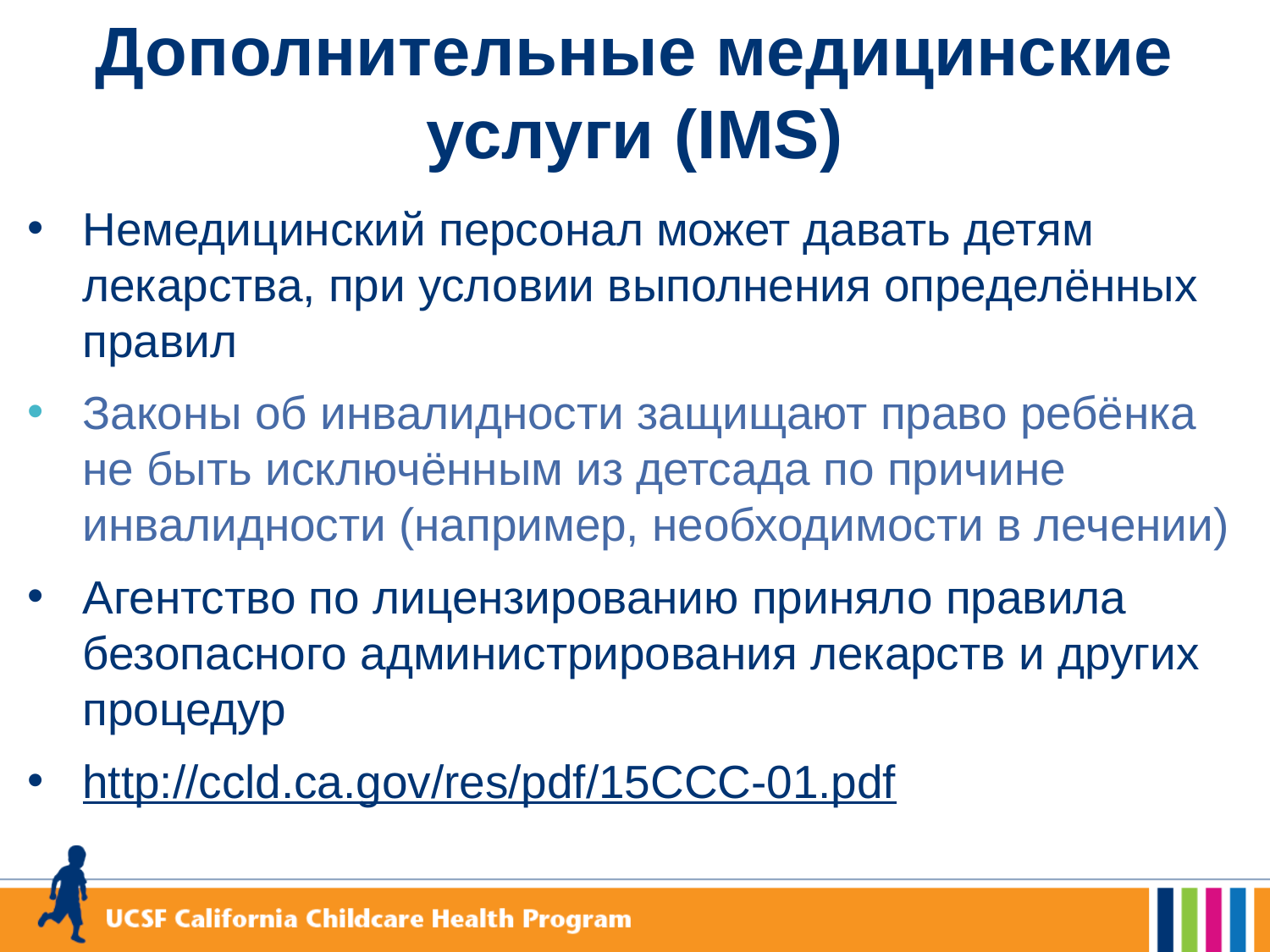

# Дополнительные медицинские услуги (IMS)
Немедицинский персонал может давать детям лекарства, при условии выполнения определённых правил
Законы об инвалидности защищают право ребёнка не быть исключённым из детсада по причине инвалидности (например, необходимости в лечении)
Агентство по лицензированию приняло правила безопасного администрирования лекарств и других процедур
http://ccld.ca.gov/res/pdf/15CCC-01.pdf